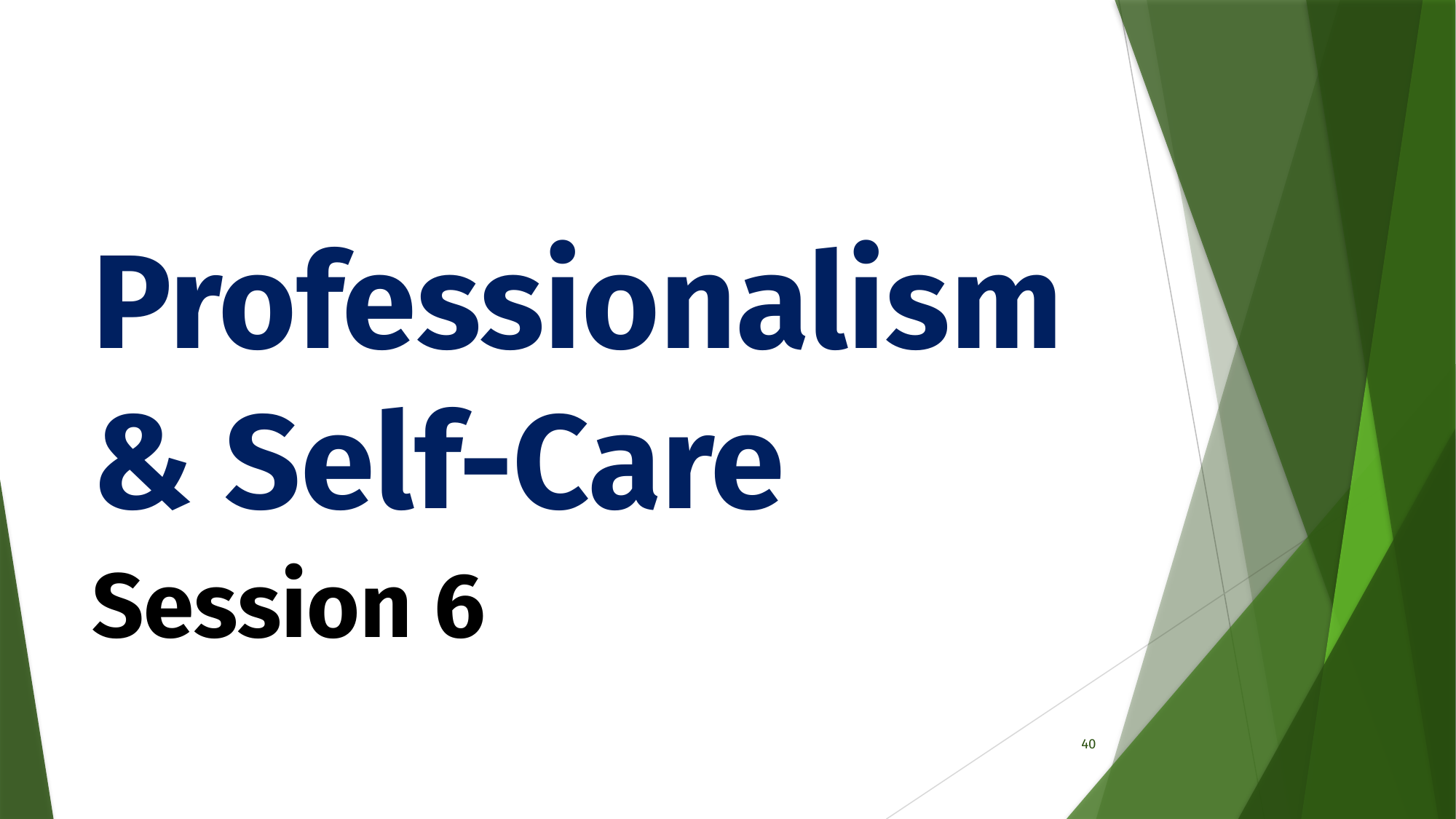

# Professionalism & Self-Care
Session 6
40